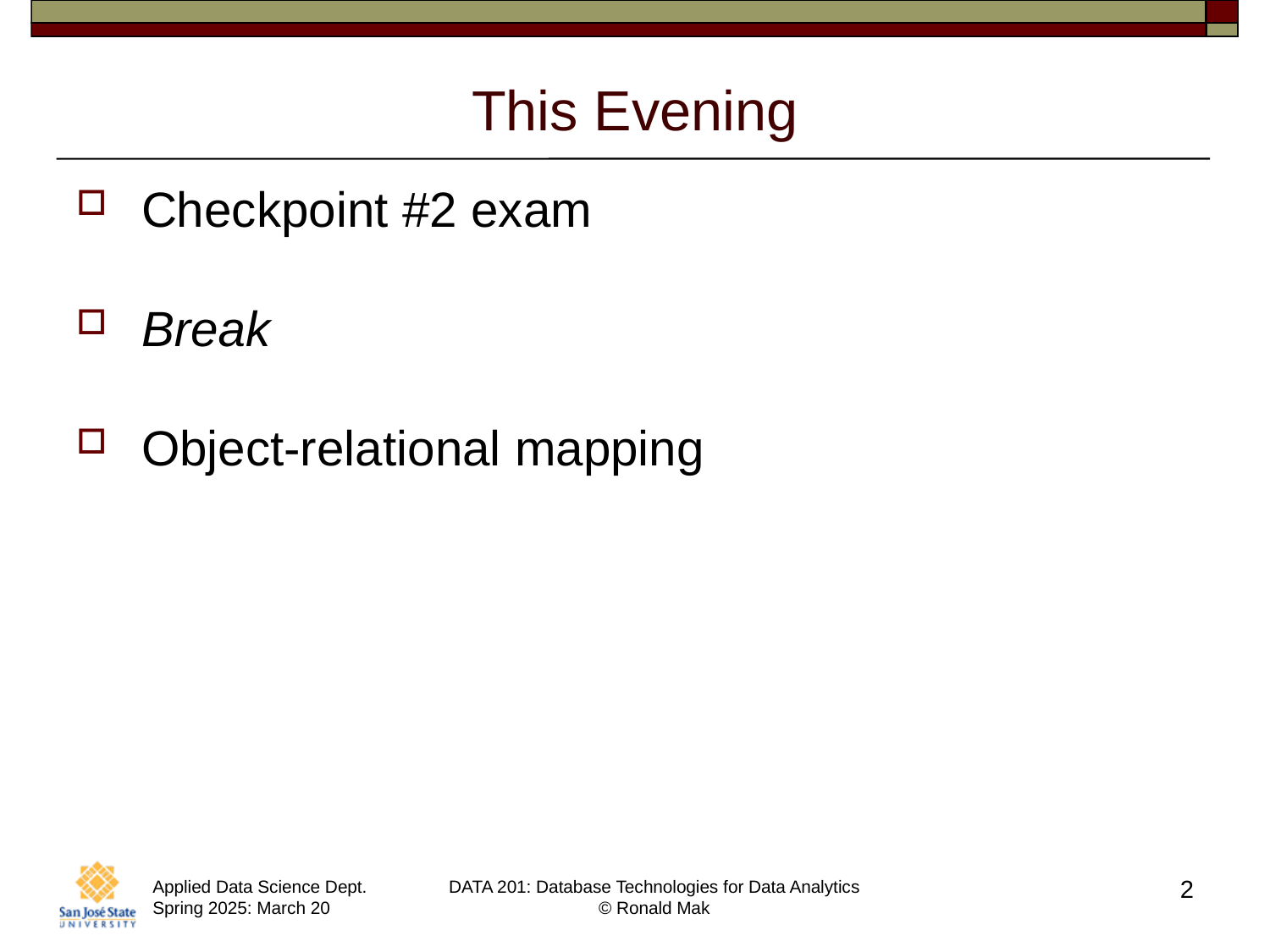

# This Evening
Checkpoint #2 exam

Break

Object-relational mapping
2